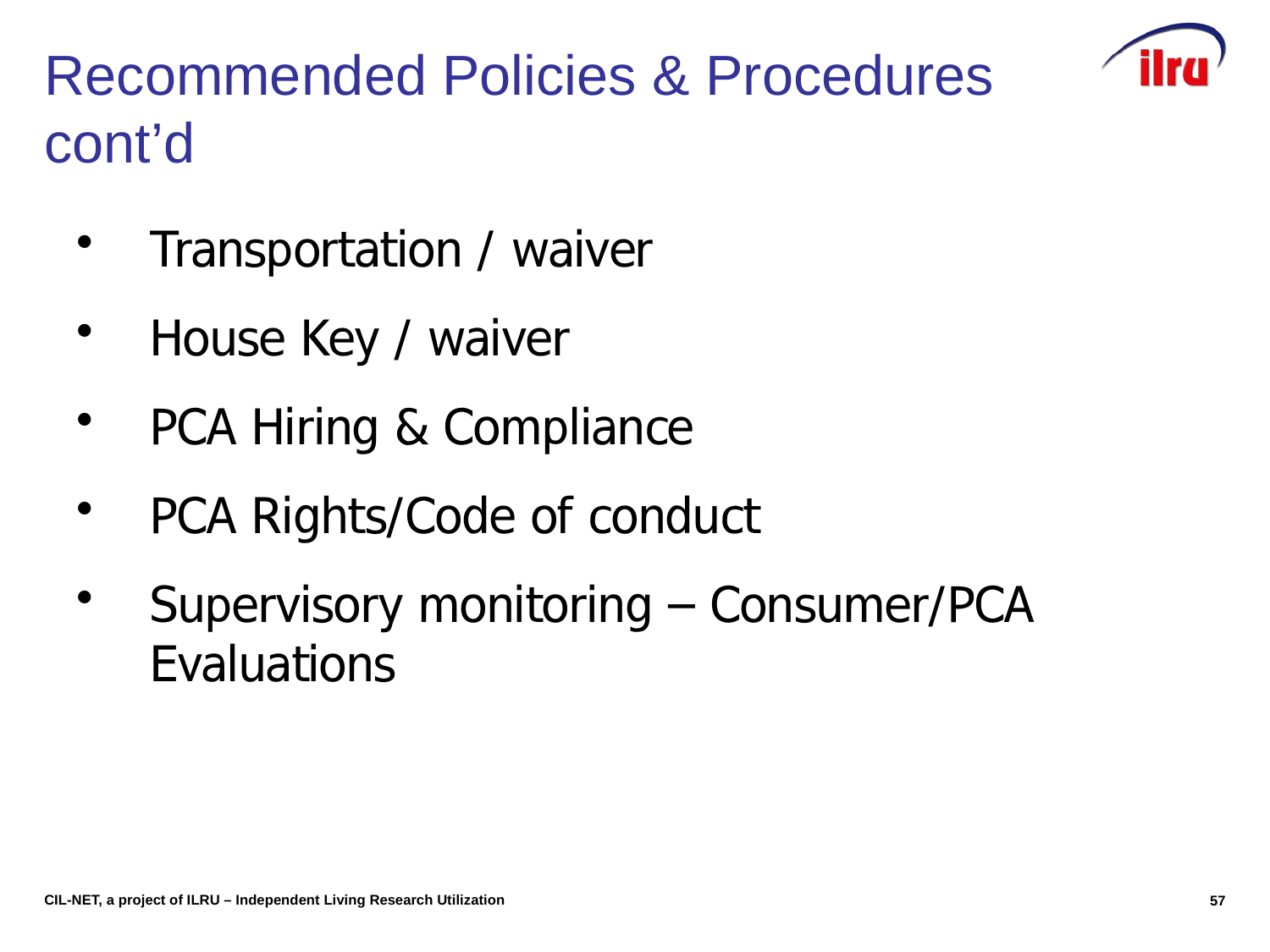

# Recommended Policies & Procedures cont’d
Transportation / waiver

House Key / waiver

PCA Hiring & Compliance

PCA Rights/Code of conduct

Supervisory monitoring – Consumer/PCA Evaluations